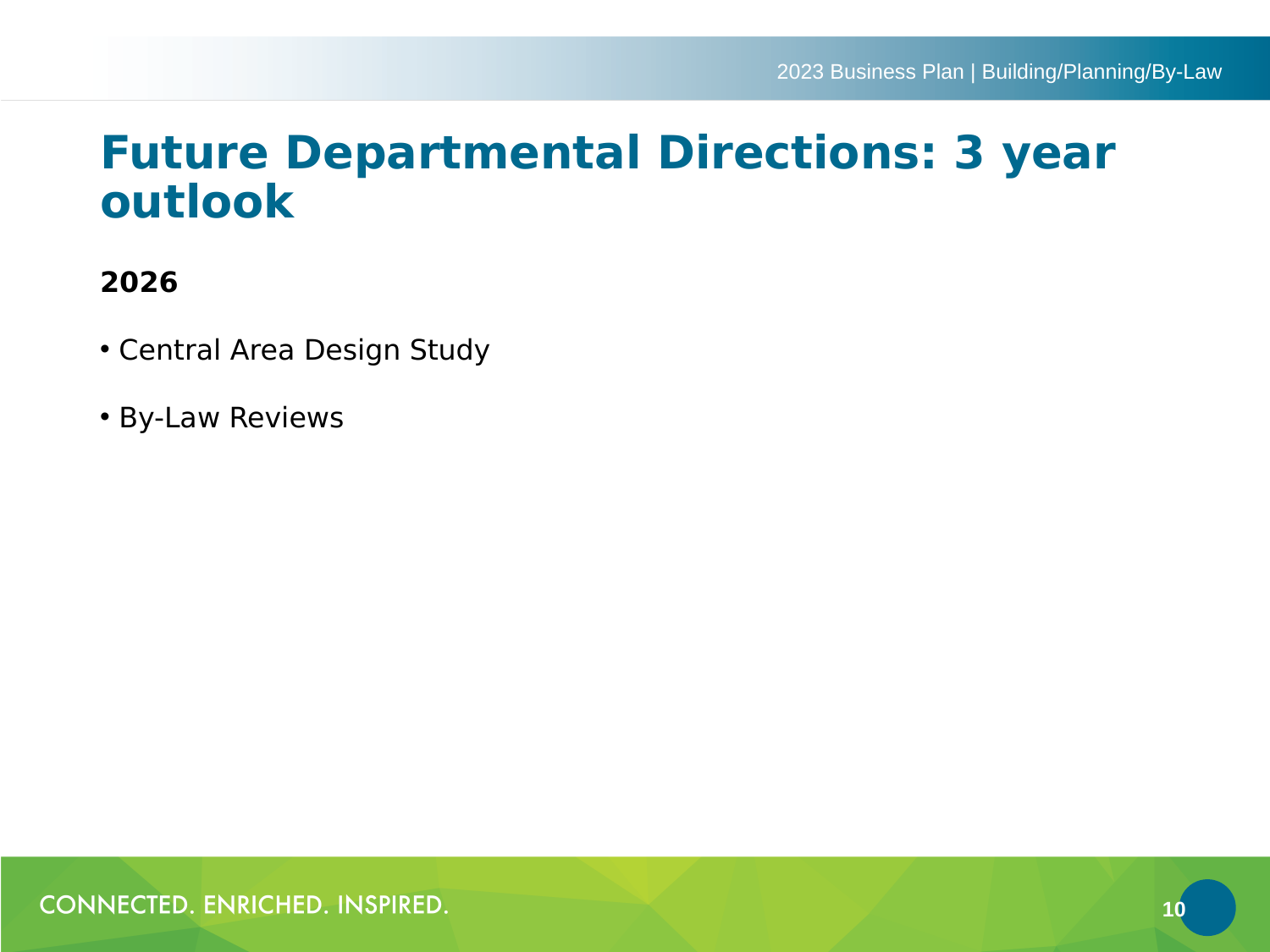

2023 Business Plan | Building/Planning/By-Law
# Future Departmental Directions: 3 year outlook
2026

 Central Area Design Study

 By-Law Reviews